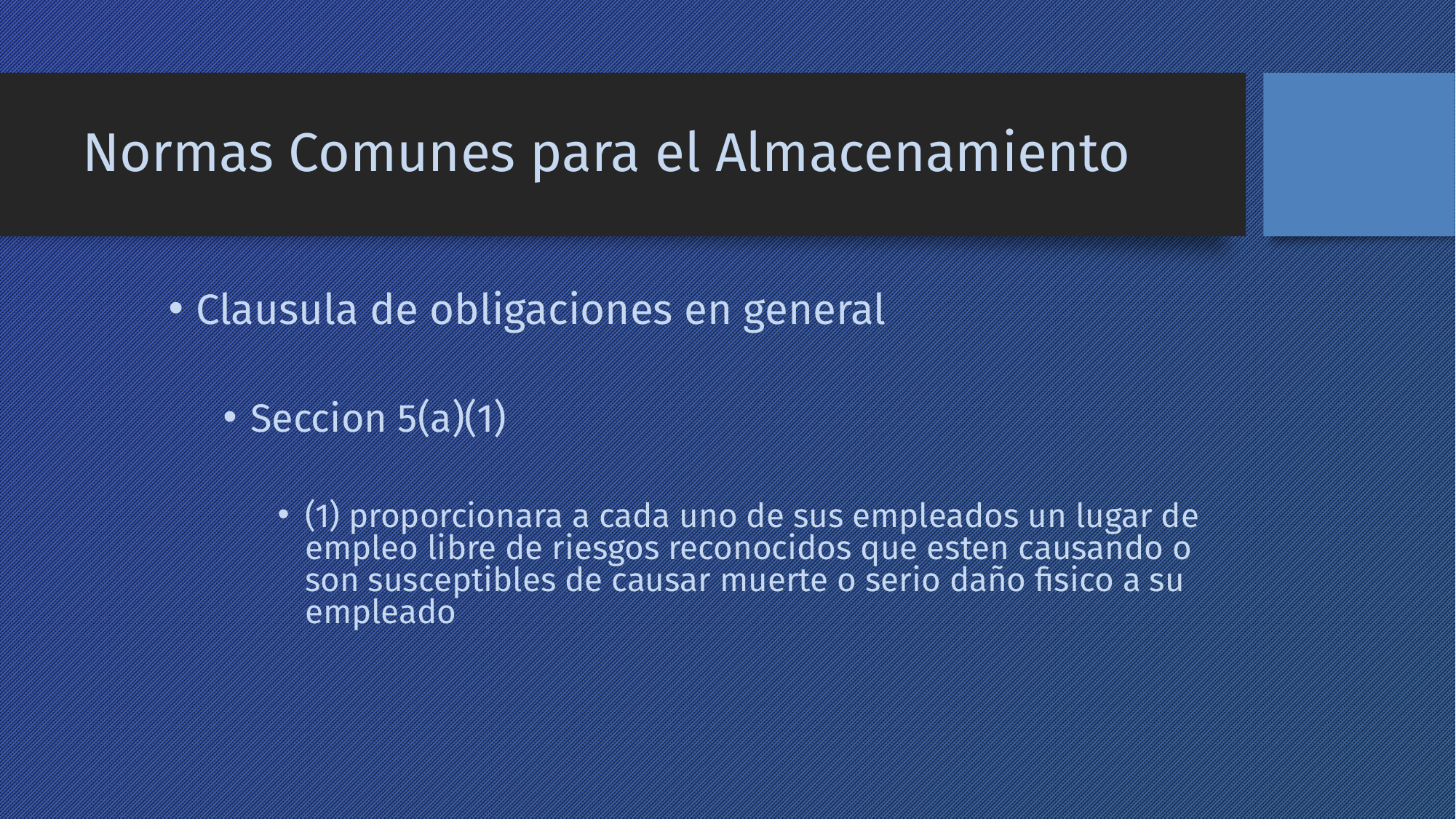

# Normas Comunes para el Almacenamiento

Clausula de obligaciones en general

Seccion 5(a)(1)

(1) proporcionara a cada uno de sus empleados un lugar de empleo libre de riesgos reconocidos que esten causando o son susceptibles de causar muerte o serio daño fisico a su empleado